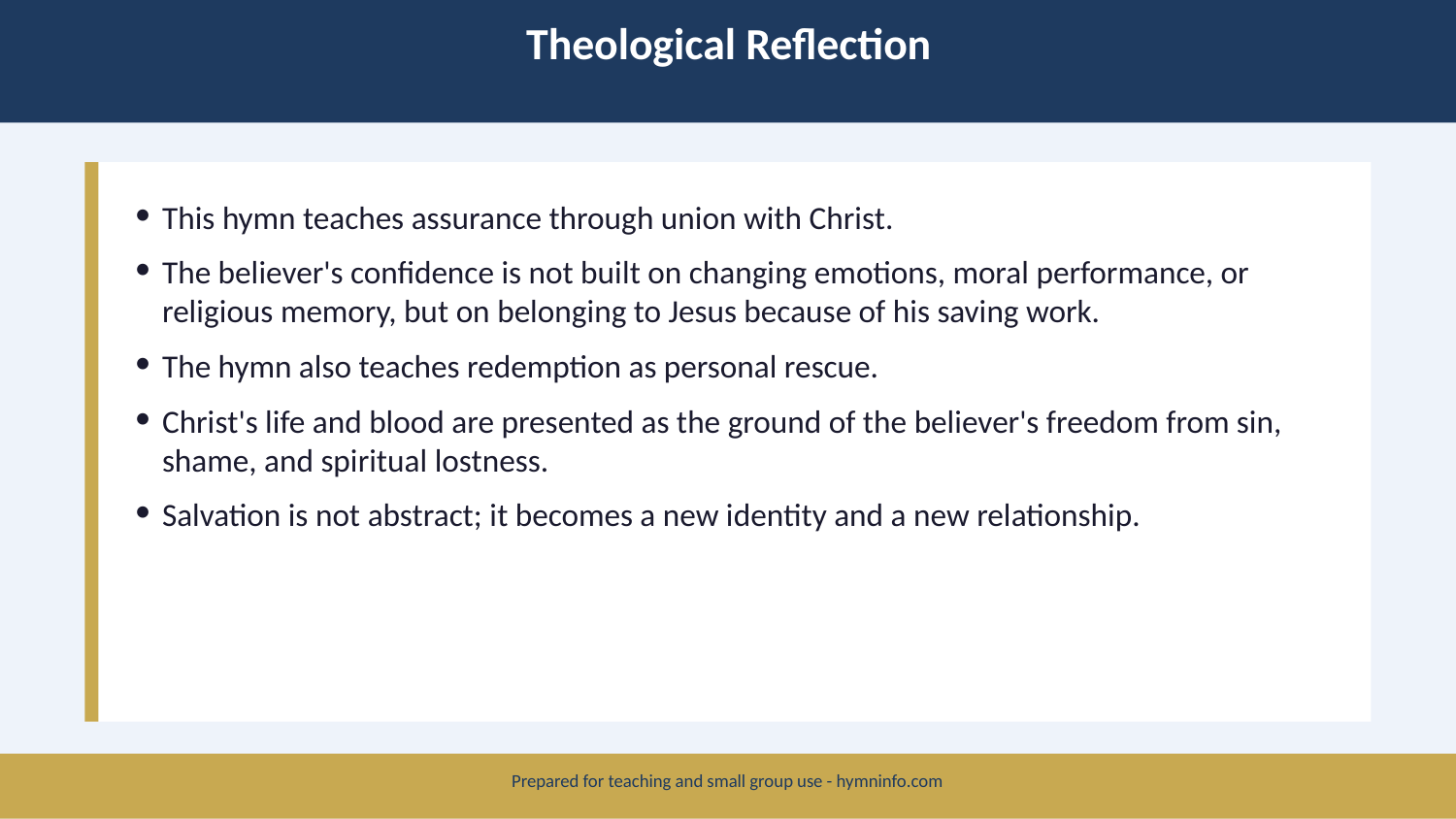

Theological Reflection

This hymn teaches assurance through union with Christ.
The believer's confidence is not built on changing emotions, moral performance, or religious memory, but on belonging to Jesus because of his saving work.
The hymn also teaches redemption as personal rescue.
Christ's life and blood are presented as the ground of the believer's freedom from sin, shame, and spiritual lostness.
Salvation is not abstract; it becomes a new identity and a new relationship.

Prepared for teaching and small group use - hymninfo.com